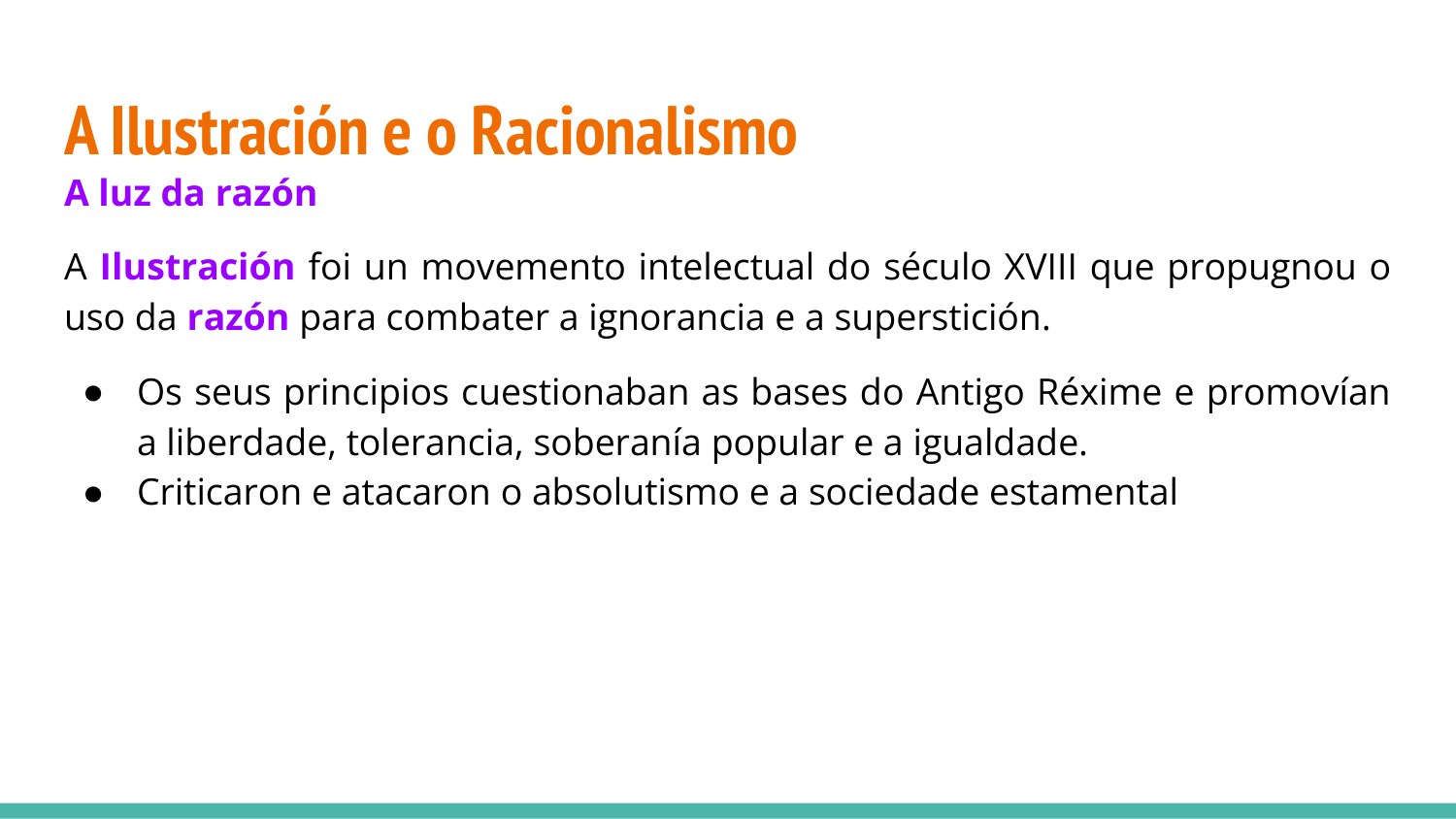

# A Ilustración e o Racionalismo
A luz da razón
A Ilustración foi un movemento intelectual do século XVIII que propugnou o uso da razón para combater a ignorancia e a superstición.
Os seus principios cuestionaban as bases do Antigo Réxime e promovían a liberdade, tolerancia, soberanía popular e a igualdade.
Criticaron e atacaron o absolutismo e a sociedade estamental